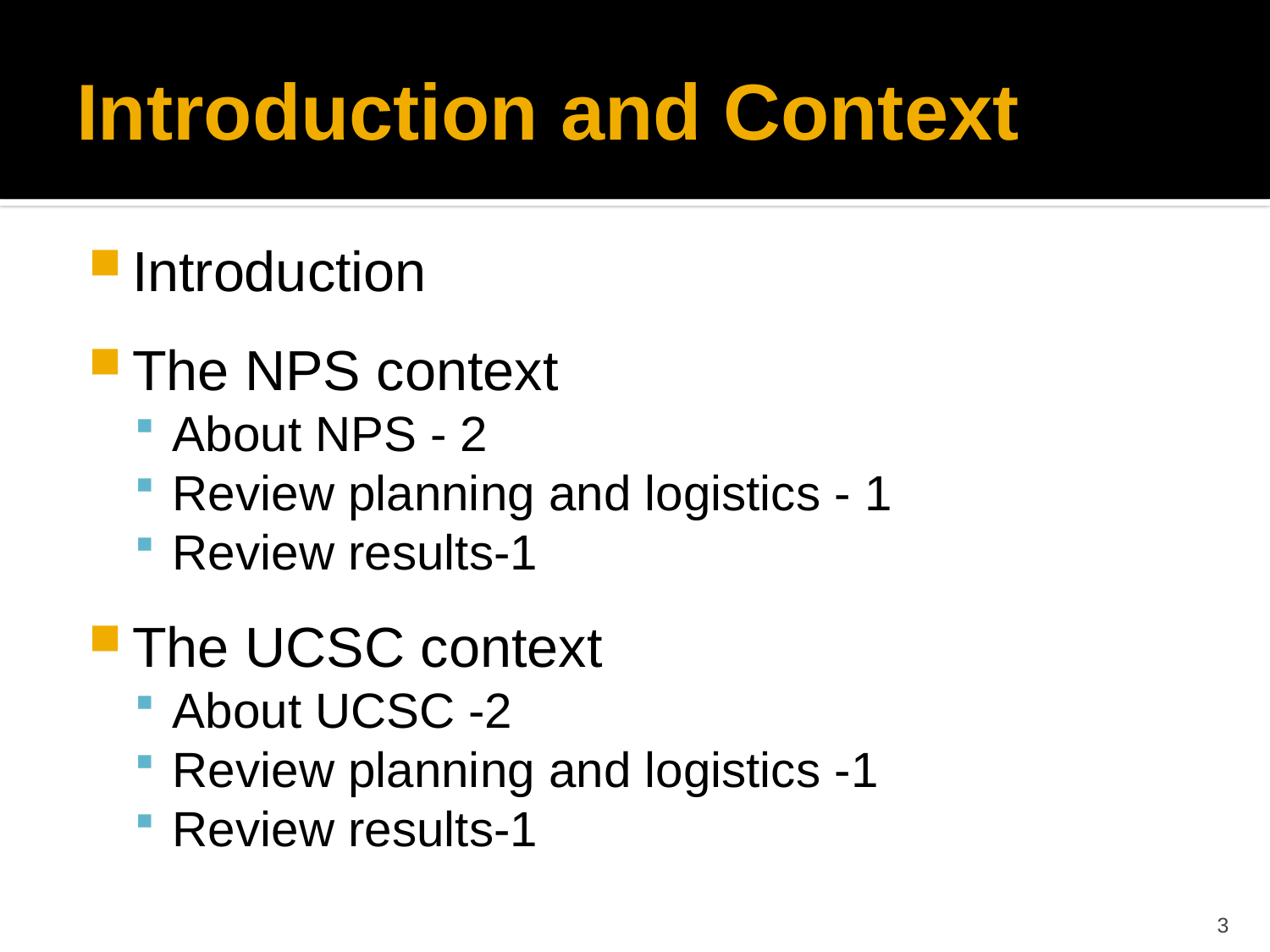

# Introduction and Context
Introduction
The NPS context
About NPS - 2
Review planning and logistics - 1
Review results-1
The UCSC context
About UCSC -2
Review planning and logistics -1
Review results-1
3